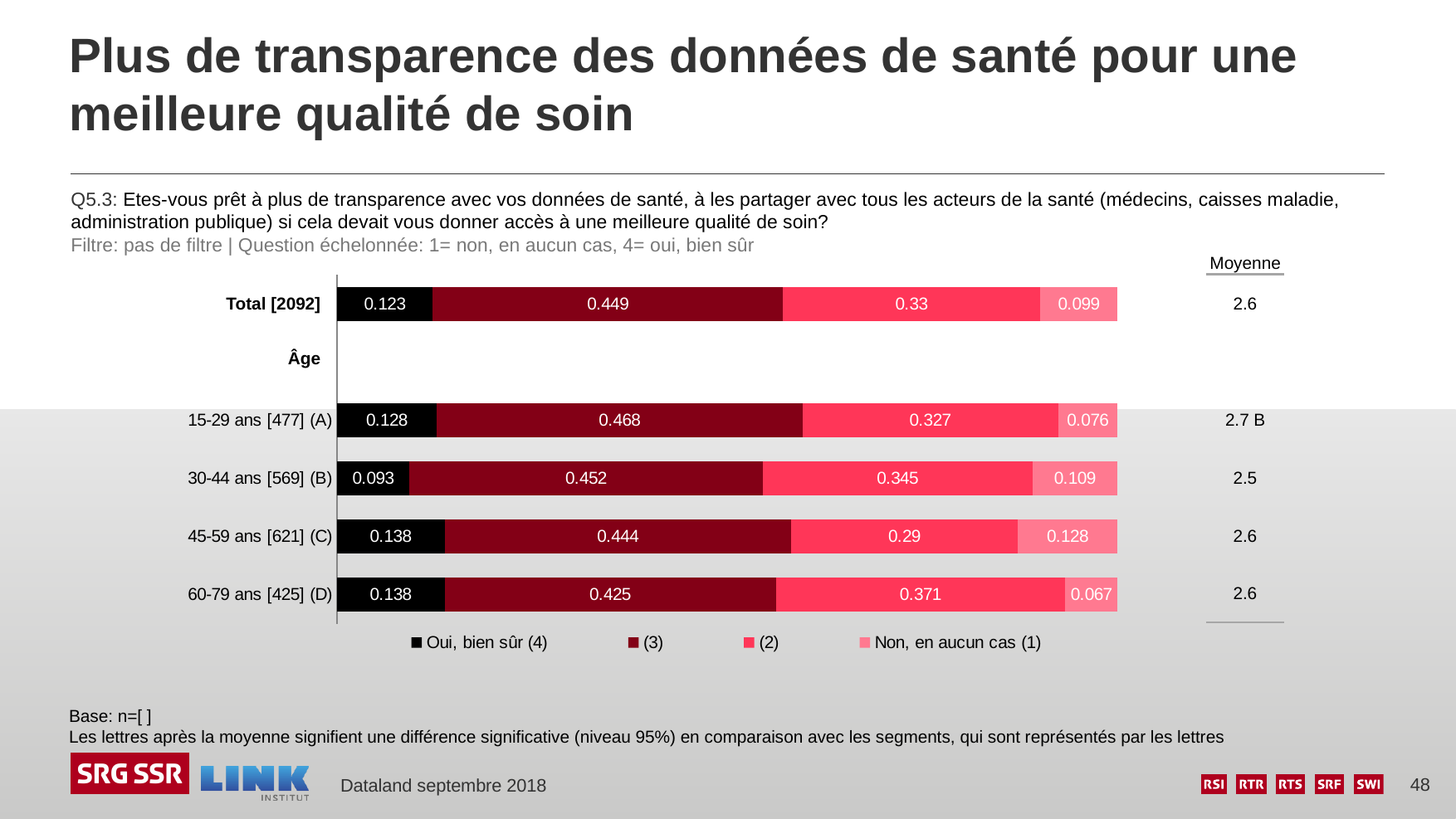

# Plus de transparence des données de santé pour une meilleure qualité de soin
Q5.3: Etes-vous prêt à plus de transparence avec vos données de santé, à les partager avec tous les acteurs de la santé (médecins, caisses maladie, administration publique) si cela devait vous donner accès à une meilleure qualité de soin?
Filtre: pas de filtre | Question échelonnée: 1= non, en aucun cas, 4= oui, bien sûr
| Moyenne |
| --- |
| 2.6 |
|  |
| 2.7 B |
| 2.5 |
| 2.6 |
| 2.6 |

### Chart

| Category | Oui, bien sûr (4) | (3) | (2) | Non, en aucun cas (1) |
|---|---|---|---|---|
|  | 0.123 | 0.449 | 0.33 | 0.099 |
|  | None | None | None | None |
| 15-29 ans [477] (A) | 0.128 | 0.468 | 0.327 | 0.076 |
| 30-44 ans [569] (B) | 0.093 | 0.452 | 0.345 | 0.109 |
| 45-59 ans [621] (C) | 0.138 | 0.444 | 0.29 | 0.128 |
| 60-79 ans [425] (D) | 0.138 | 0.425 | 0.371 | 0.067 |
Total [2092]
Âge
Base: n=[ ]
Les lettres après la moyenne signifient une différence significative (niveau 95%) en comparaison avec les segments, qui sont représentés par les lettres